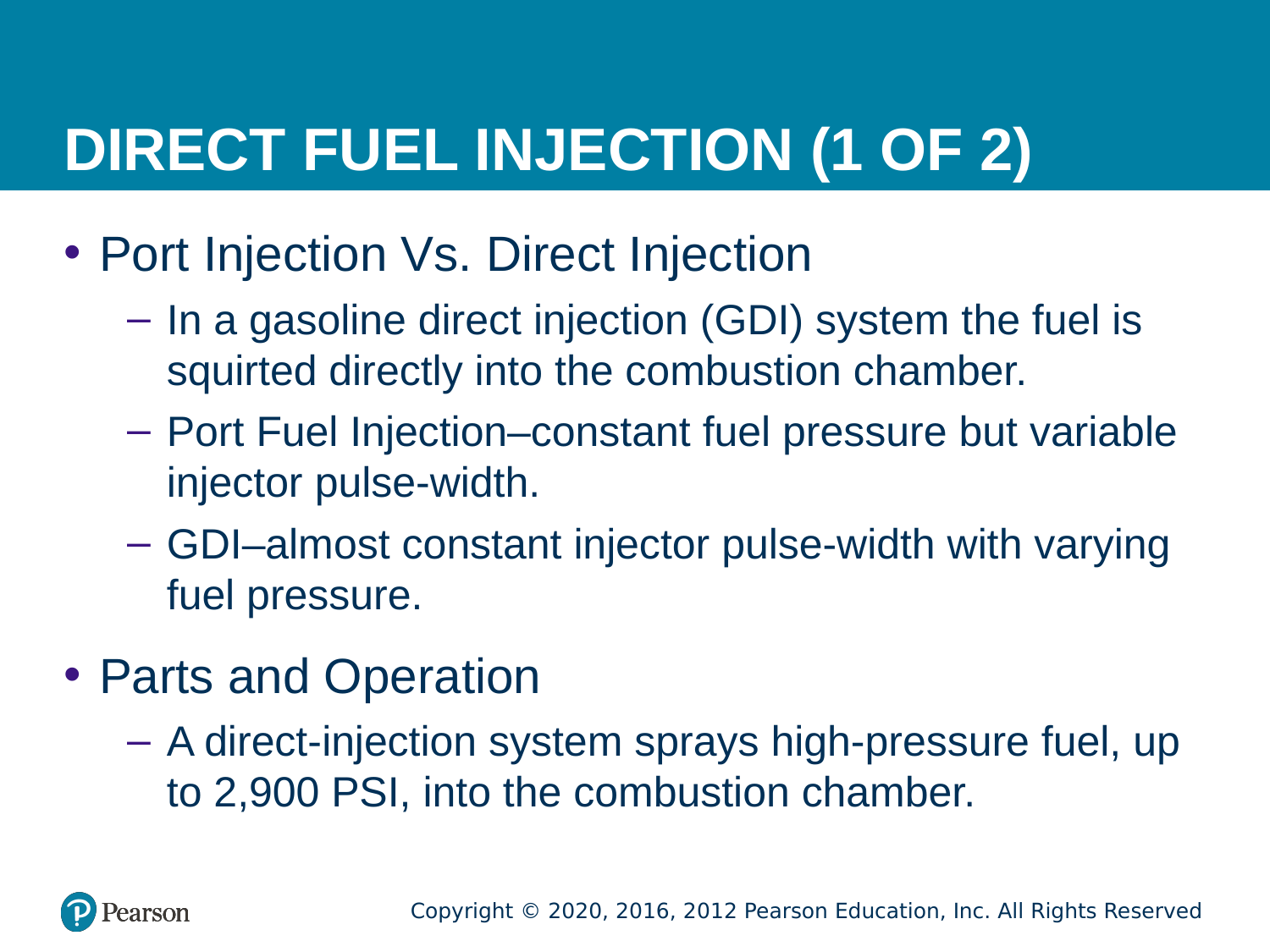

# DIRECT FUEL INJECTION (1 OF 2)
Port Injection Vs. Direct Injection
In a gasoline direct injection (GDI) system the fuel is squirted directly into the combustion chamber.
Port Fuel Injection–constant fuel pressure but variable injector pulse-width.
GDI–almost constant injector pulse-width with varying fuel pressure.
Parts and Operation
A direct-injection system sprays high-pressure fuel, up to 2,900 PSI, into the combustion chamber.